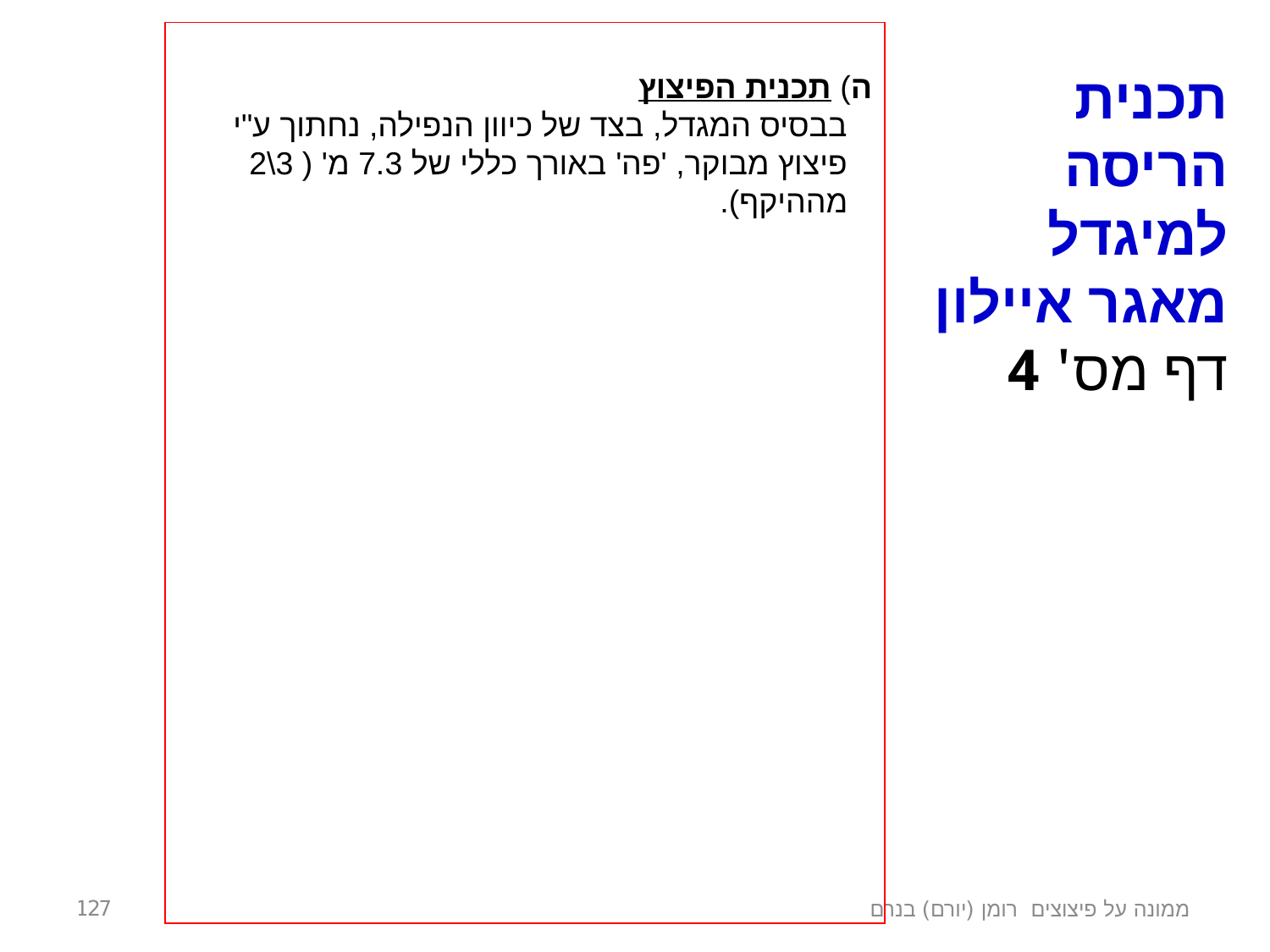

ה) תכנית הפיצוץ
בבסיס המגדל, בצד של כיוון הנפילה, נחתוך ע"י פיצוץ מבוקר, 'פה' באורך כללי של 7.3 מ' ( 3\2 מההיקף).
הקדחים
חיתוך ה'פה' ע"י פיצוץ שתי שורות קדחים.
שורה מס' 1 - חצי מ' מעל הקרקע. בשורה זו יהיו 28 קדחים. מרחק בין הקדחים: 25 ס"מ.
אורך כולל : 7.0 מ'.
שורה מס' 2 - 25 ס"מ מעל שורה 1,  במדורג.
בשורה 2יהיו 21 קדחים; רווחים: 25 ס"מ;
אורך כולל: 5.25 מ'.
סה"כ: 49 קדחים.
קוטר הקדחים: 35 מ"מ.
חומר נפץ
סוג : חנאמקס 32 מ"מ.
כמות לקדח: 50 גר'. (5 ס"מ).
סה"כ בפיצוץ : 2.45 ק"ג.
ייזום: מיידי, בלי השהיה.

# תכנית הריסה למיגדל מאגר איילון דף מס' 4

ממונה על פיצוצים  רומן (יורם) בנרם
127